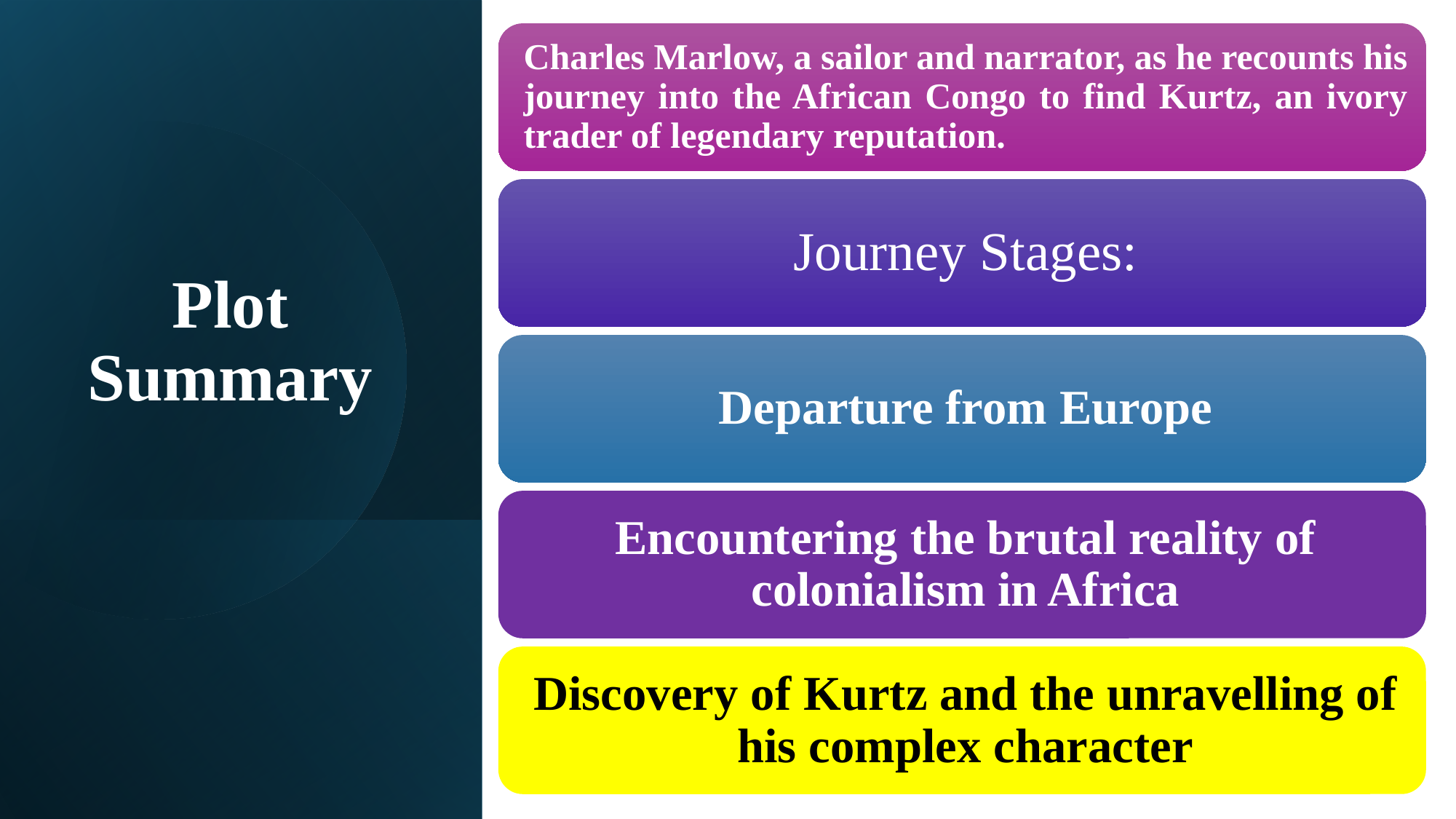

Charles Marlow, a sailor and narrator, as he recounts his journey into the African Congo to find Kurtz, an ivory trader of legendary reputation.
Journey Stages:
Departure from Europe
Encountering the brutal reality of colonialism in Africa
Discovery of Kurtz and the unravelling of his complex character

# Plot Summary